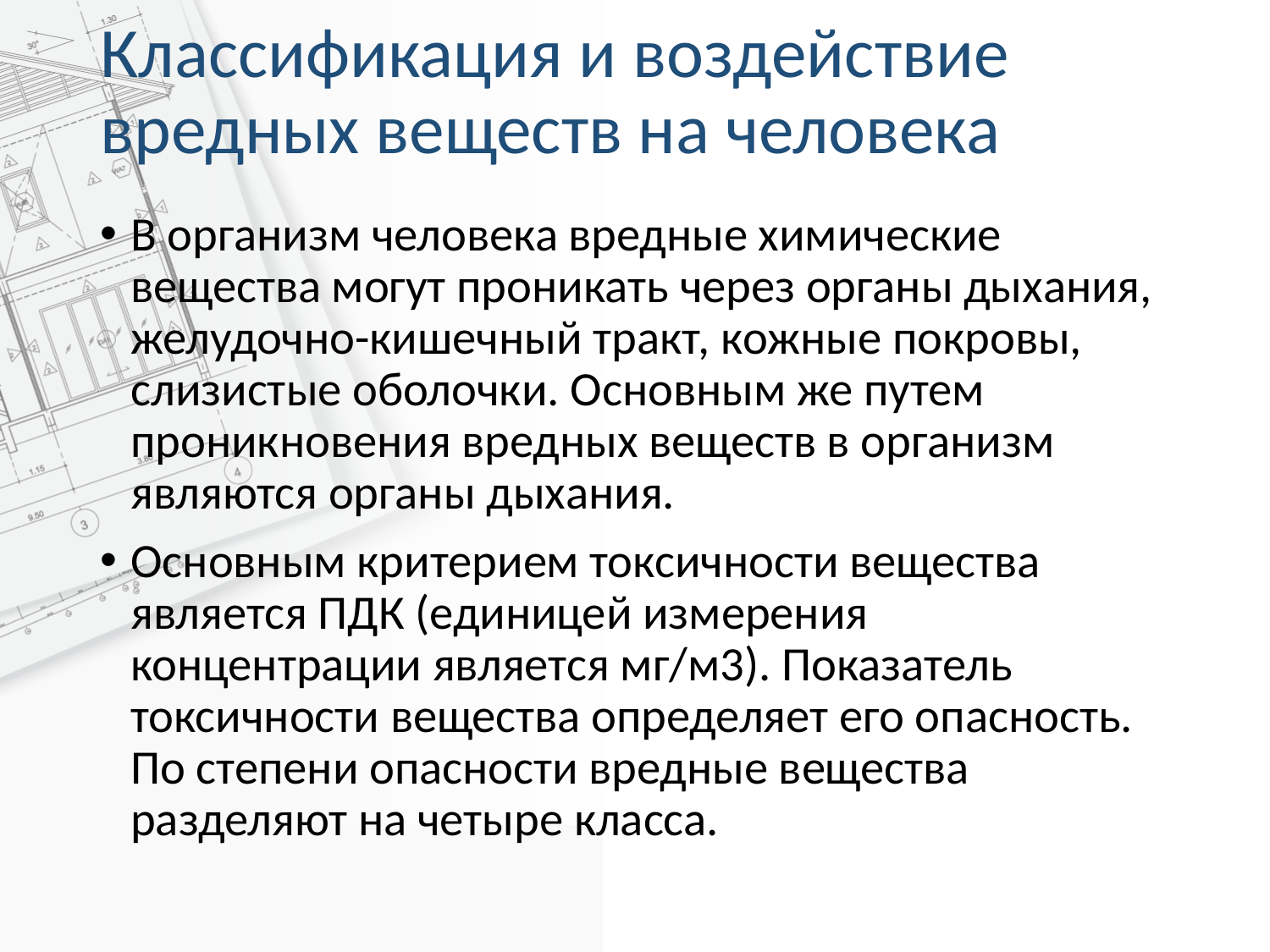

# Классификация и воздействие вредных веществ на человека
В организм человека вредные химические вещества могут проникать через органы дыхания, желудочно-кишечный тракт, кожные покровы, слизистые оболочки. Основным же путем проникновения вредных веществ в организм являются органы дыхания.
Основным критерием токсичности вещества является ПДК (единицей измерения концентрации является мг/м3). Показатель токсичности вещества определяет его опасность. По степени опасности вредные вещества разделяют на четыре класса.